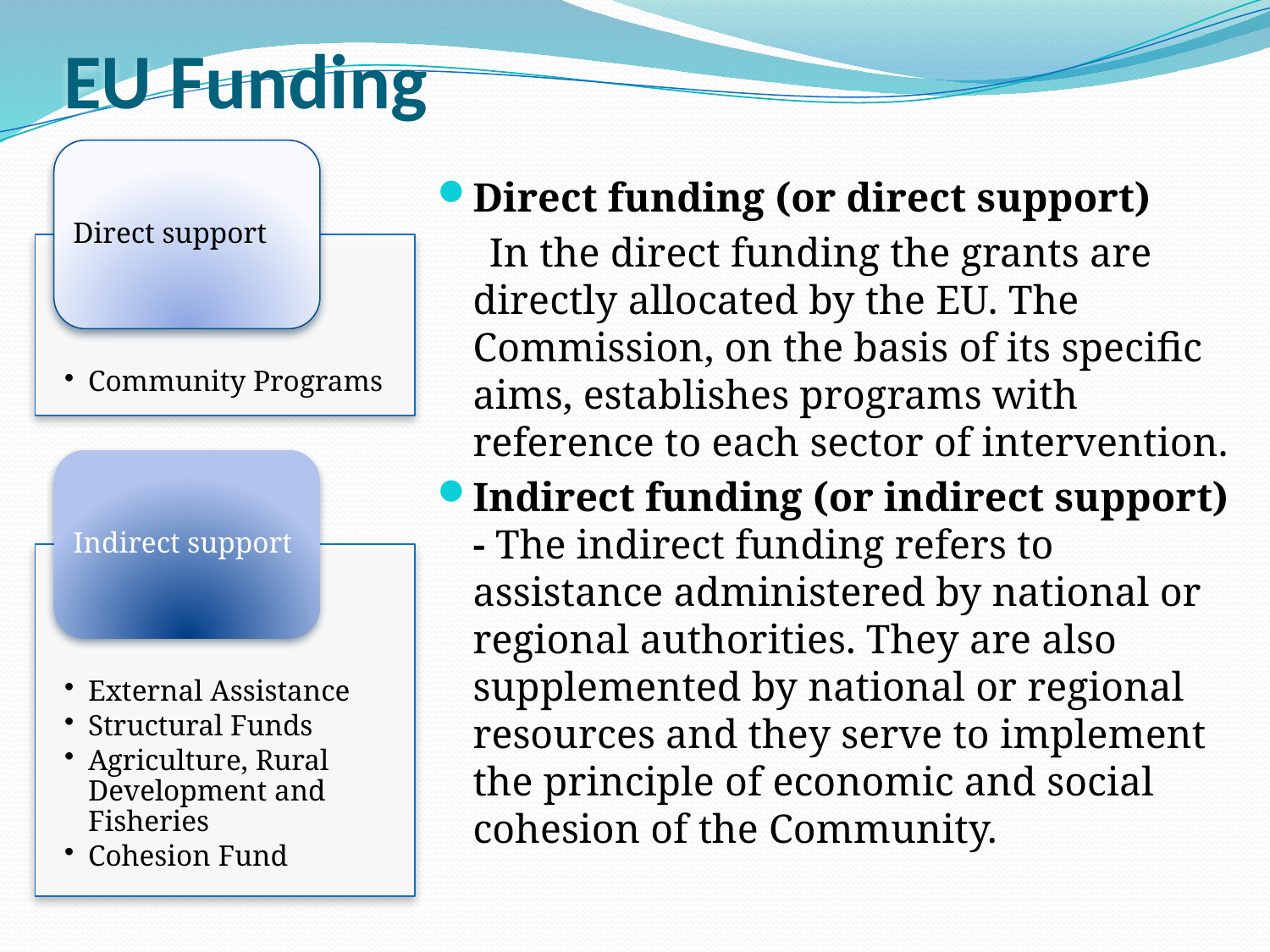

# EU Funding
Community Programs
Direct support
External Assistance
Structural Funds
Agriculture, Rural Development and Fisheries
Cohesion Fund
Indirect support
Direct funding (or direct support)
     In the direct funding the grants are directly allocated by the EU. The Commission, on the basis of its specific aims, establishes programs with reference to each sector of intervention.
Indirect funding (or indirect support) - The indirect funding refers to assistance administered by national or regional authorities. They are also supplemented by national or regional resources and they serve to implement the principle of economic and social cohesion of the Community.